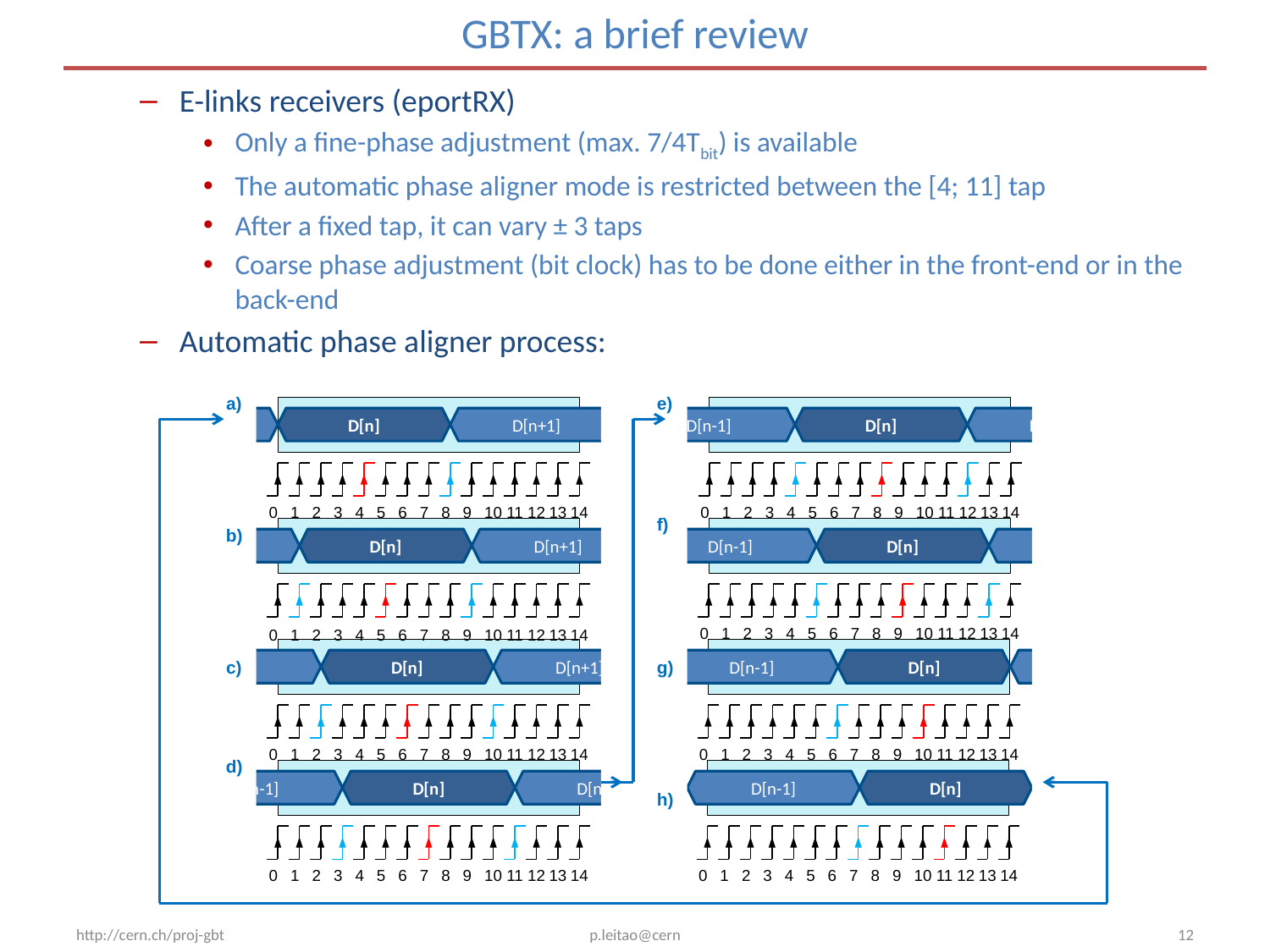

# GBTX: a brief review
E-links receivers (eportRX)
Only a fine-phase adjustment (max. 7/4Tbit) is available
The automatic phase aligner mode is restricted between the [4; 11] tap
After a fixed tap, it can vary ± 3 taps
Coarse phase adjustment (bit clock) has to be done either in the front-end or in the back-end
Automatic phase aligner process:

a)
e)

D[n-1]
D[n]
D[n+1]
D[n-1]
D[n]
D[n+1]
0
1
2
3
4
5
6
7
8
9
10
11
12
13
14
0
1
2
3
4
5
6
7
8
9
10
11
12
13
14
f)
b)

D[n-1]
D[n]
D[n+1]
D[n-1]
D[n]
D[n+1]
0
1
2
3
4
5
6
7
8
9
10
11
12
13
14
0
1
2
3
4
5
6
7
8
9
10
11
12
13
14

D[n-1]
c)
D[n]
D[n+1]
g)
D[n-1]
D[n]
D[n+1]
0
1
2
3
4
5
6
7
8
9
10
11
12
13
14
0
1
2
3
4
5
6
7
8
9
10
11
12
13
14
d)

D[n-1]
D[n]
D[n+1]
D[n-1]
D[n]
D[n+1]
h)
0
1
2
3
4
5
6
7
8
9
10
11
12
13
14
0
1
2
3
4
5
6
7
8
9
10
11
12
13
14
http://cern.ch/proj-gbt
p.leitao@cern
12